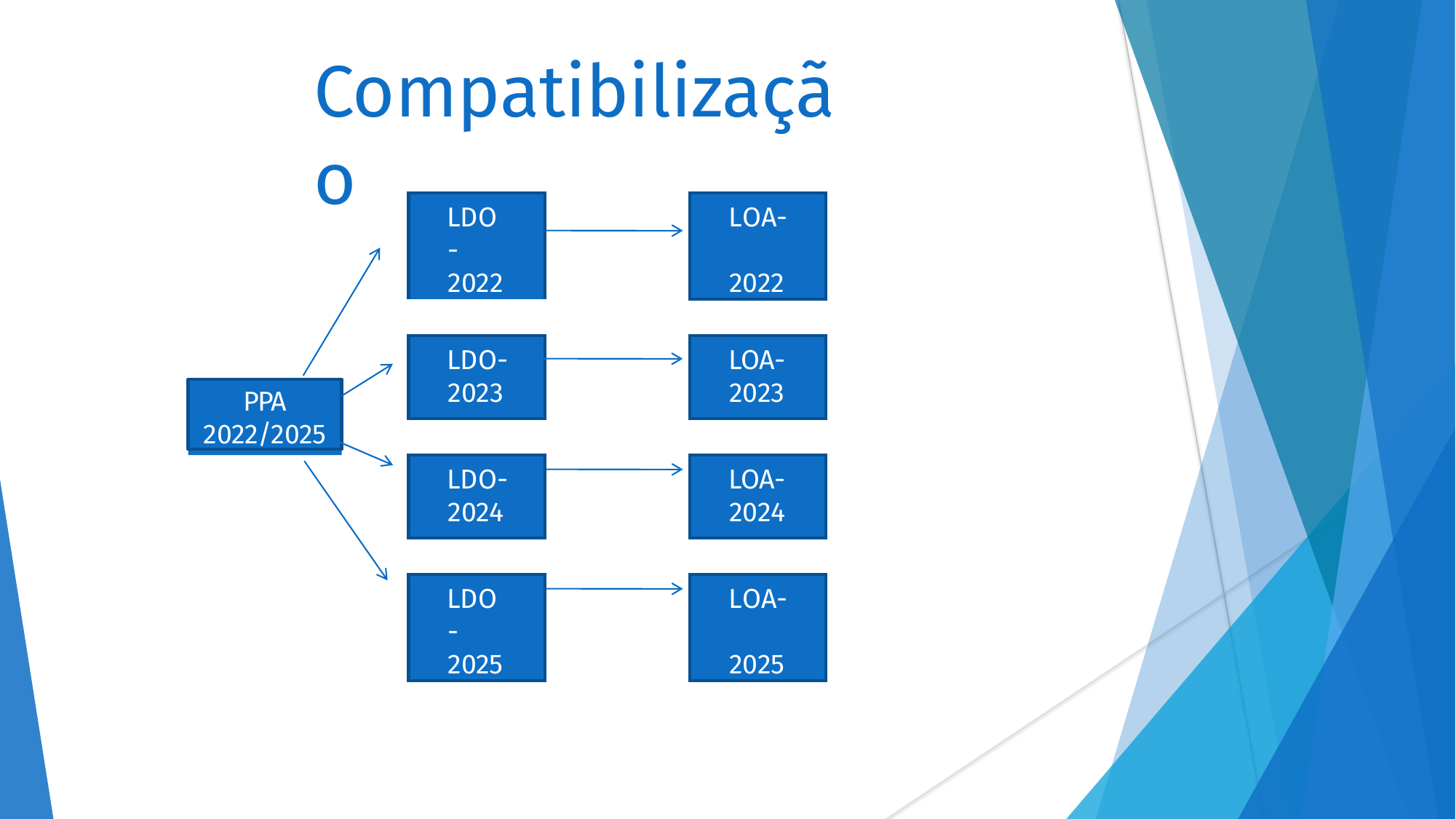

# Compatibilização
| LDO- 2022 |  | LOA- 2022 |
| --- | --- | --- |
|  |  |  |
| LDO- 2023 |  | LOA- 2023 |
|  |  |  |
| LDO- 2024 |  | LOA- 2024 |
|  |  |  |
| LDO- 2025 |  | LOA- 2025 |

PPA
2022/2025